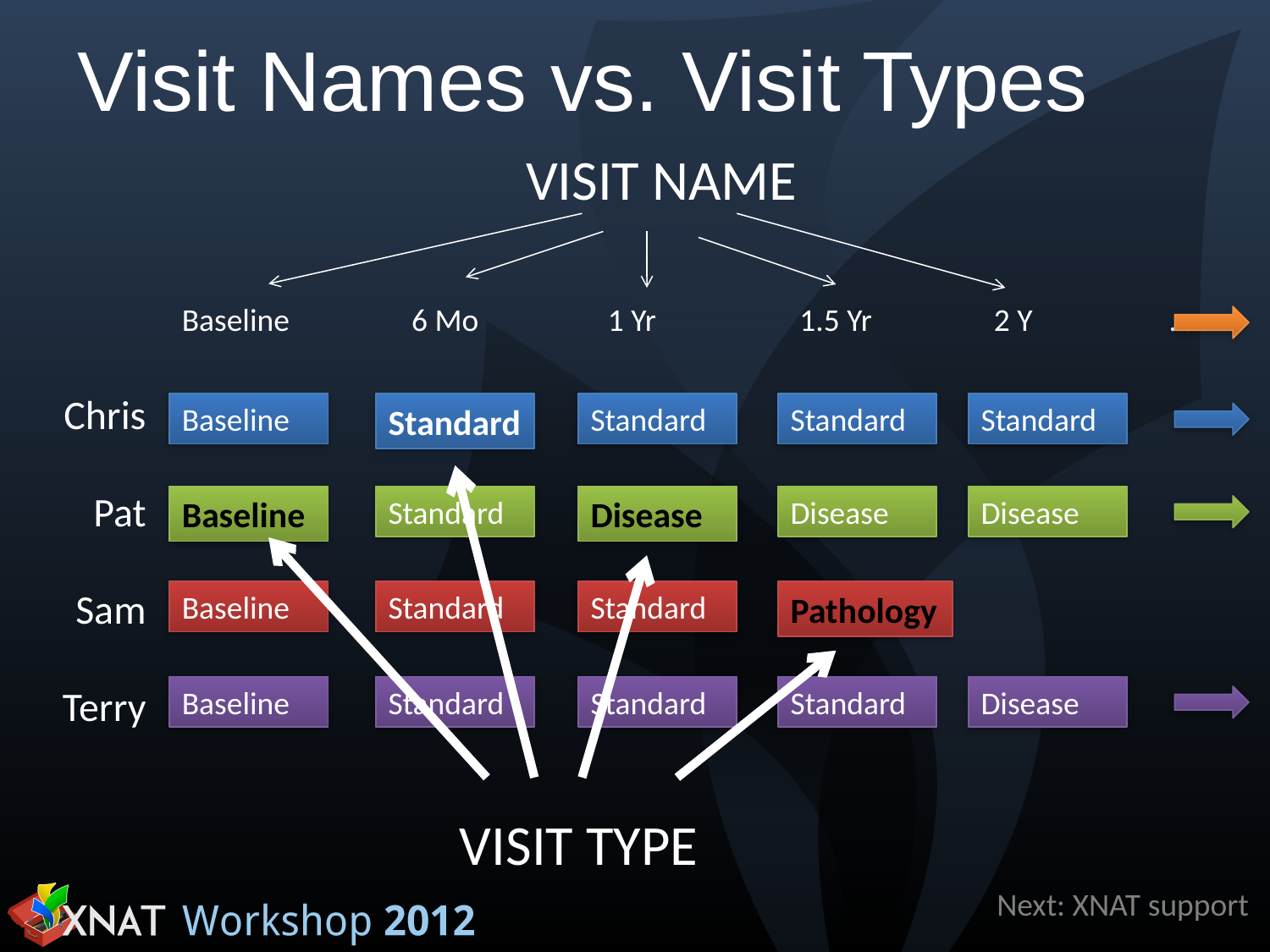

# Visit Names vs. Visit Types
VISIT NAME

Baseline                 6 Mo                  1 Yr                    1.5 Yr                 2 Y                   . . .

Chris

Pat
Sam

Terry

Baseline
Standard
Standard
Standard
Standard

Baseline
Standard
Disease
Disease
Disease

Baseline
Standard
Standard
Pathology
Baseline
Standard
Standard
Standard
Disease

VISIT TYPE

Next: XNAT support